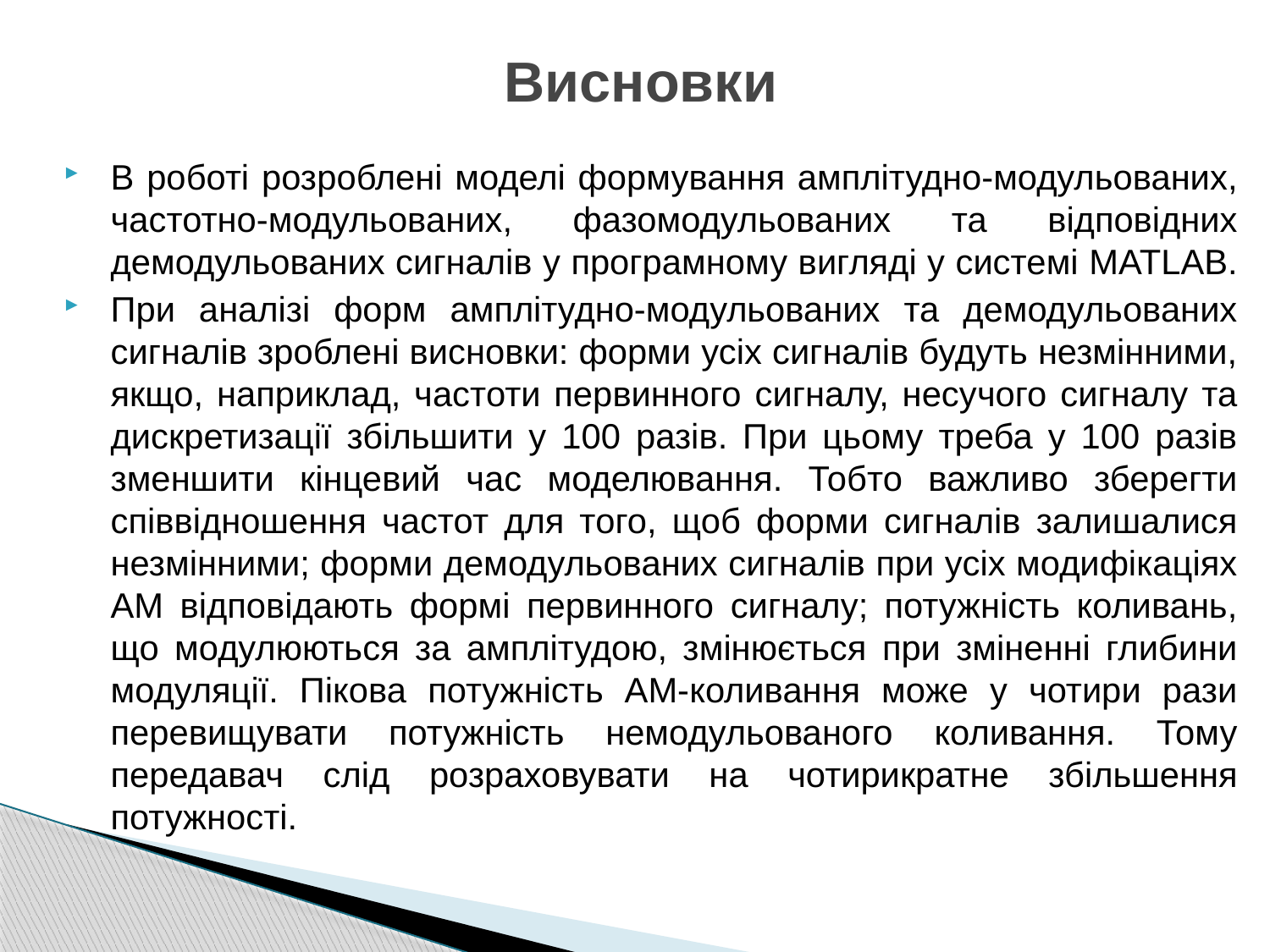

# Висновки
В роботі розроблені моделі формування амплітудно-модульованих, частотно-модульованих, фазомодульованих та відповідних демодульованих сигналів у програмному вигляді у системі MATLAB.
При аналізі форм амплітудно-модульованих та демодульованих сигналів зроблені висновки: форми усіх сигналів будуть незмінними, якщо, наприклад, частоти первинного сигналу, несучого сигналу та дискретизації збільшити у 100 разів. При цьому треба у 100 разів зменшити кінцевий час моделювання. Тобто важливо зберегти співвідношення частот для того, щоб форми сигналів залишалися незмінними; форми демодульованих сигналів при усіх модифікаціях АМ відповідають формі первинного сигналу; потужність коливань, що модулюються за амплітудою, змінюється при зміненні глибини модуляції. Пікова потужність АМ-коливання може у чотири рази перевищувати потужність немодульованого коливання. Тому передавач слід розраховувати на чотирикратне збільшення потужності.